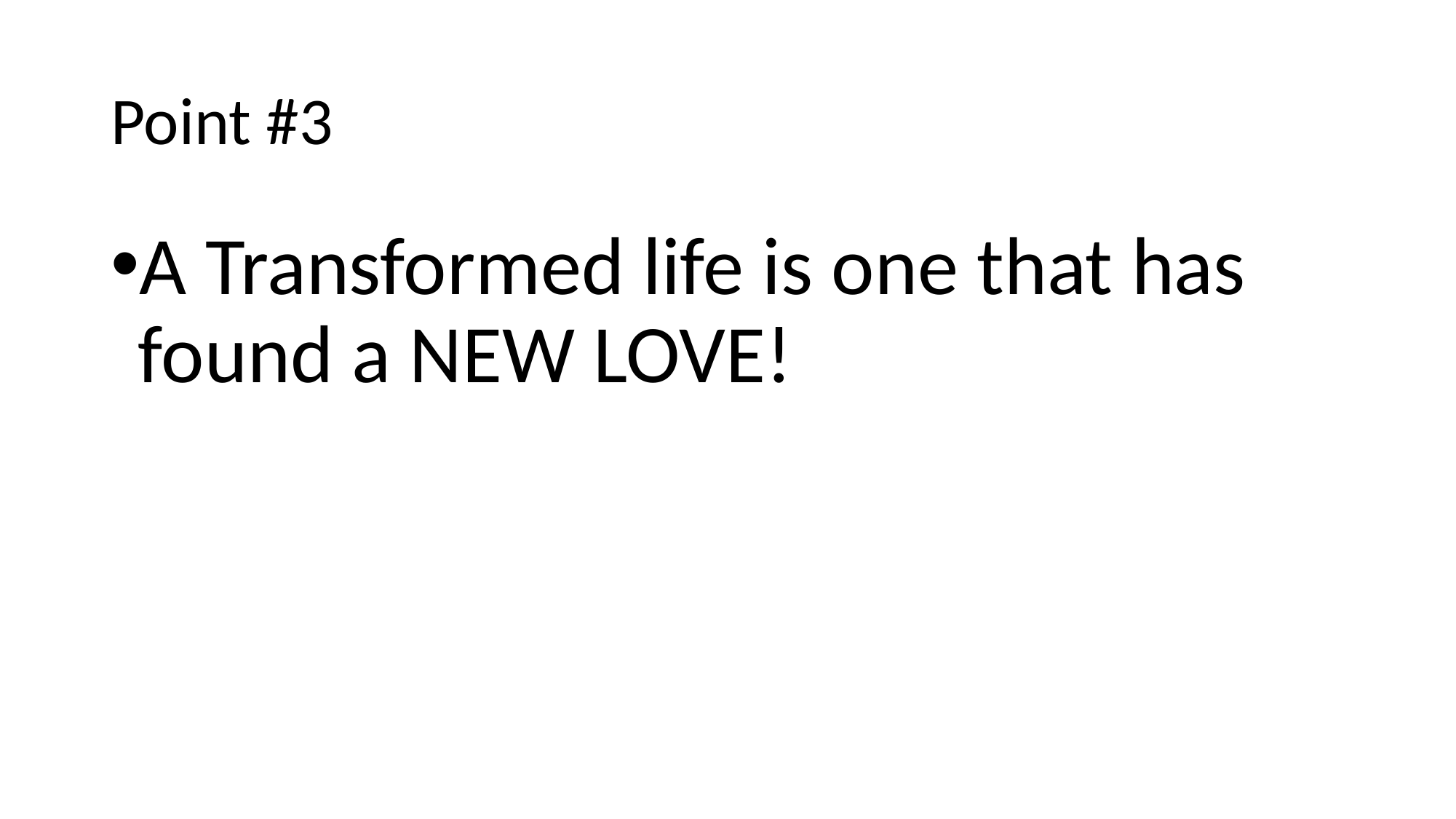

# Point #3
A Transformed life is one that has found a NEW LOVE!